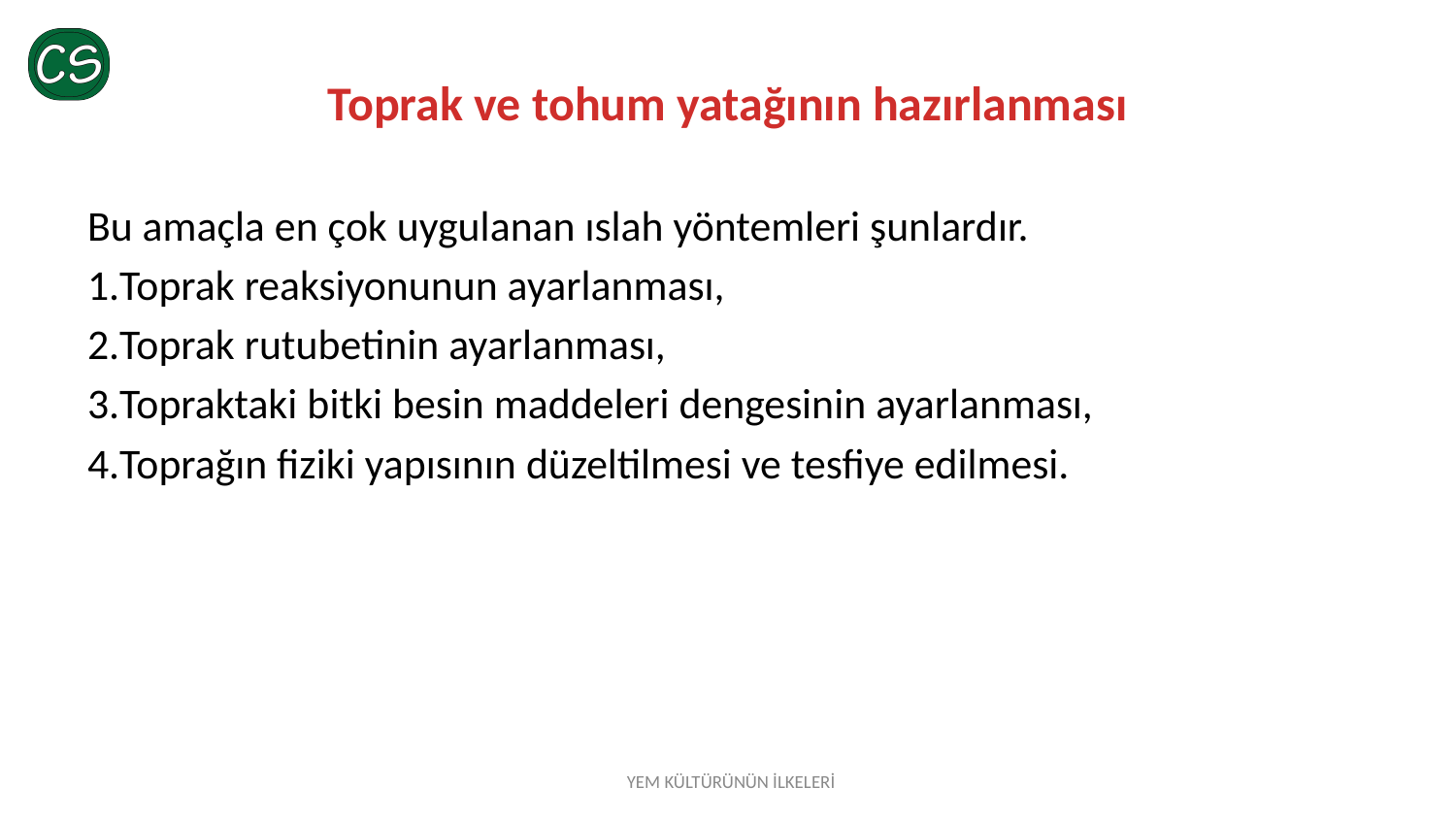

# Toprak ve tohum yatağının hazırlanması
Bu amaçla en çok uygulanan ıslah yöntemleri şunlardır.
Toprak reaksiyonunun ayarlanması,
Toprak rutubetinin ayarlanması,
Topraktaki bitki besin maddeleri dengesinin ayarlanması,
Toprağın fiziki yapısının düzeltilmesi ve tesfiye edilmesi.
YEM KÜLTÜRÜNÜN İLKELERİ